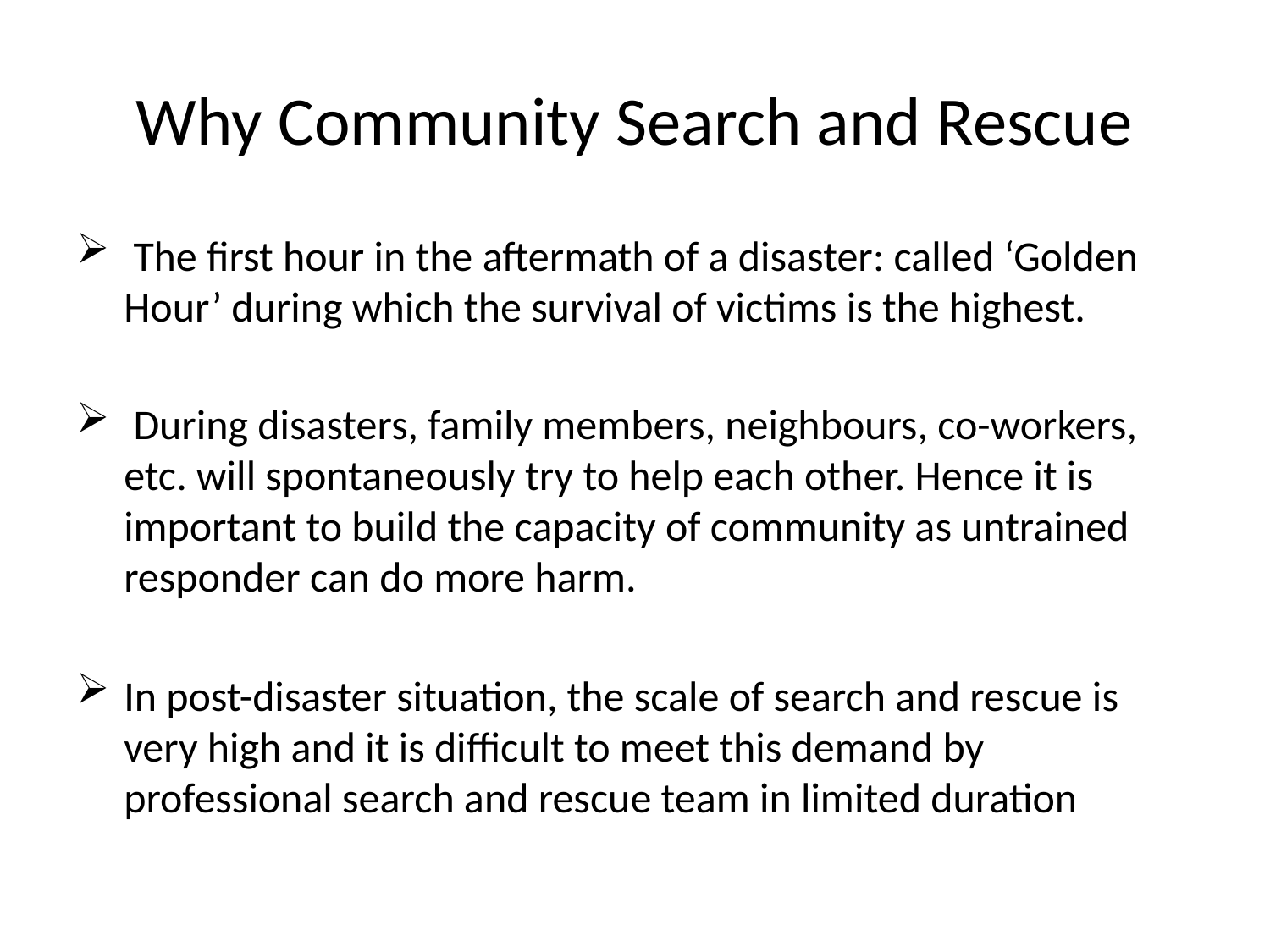

# Why Community Search and Rescue
 The first hour in the aftermath of a disaster: called ‘Golden Hour’ during which the survival of victims is the highest.

 During disasters, family members, neighbours, co-workers, etc. will spontaneously try to help each other. Hence it is important to build the capacity of community as untrained responder can do more harm.

In post-disaster situation, the scale of search and rescue is very high and it is difficult to meet this demand by professional search and rescue team in limited duration